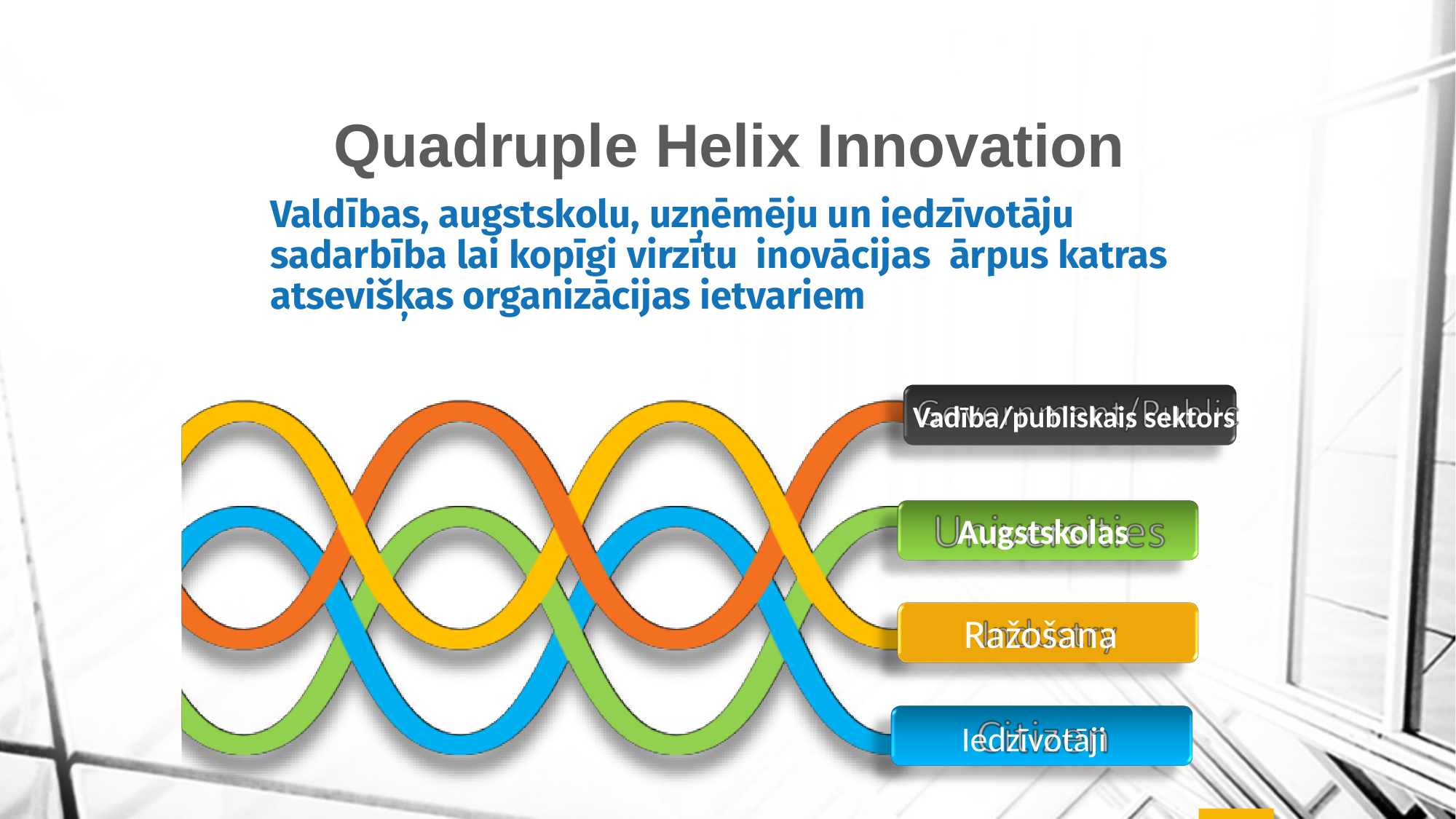

Quadruple
Helix
Innovation
Valdības, augstskolu, uzņēmēju un iedzīvotāju sadarbība lai kopīgi virzītu  inovācijas  ārpus katras atsevišķas organizācijas ietvariem

Vadība/publiskais sektors

Augstskolas

Ražošana

Iedzīvotāji